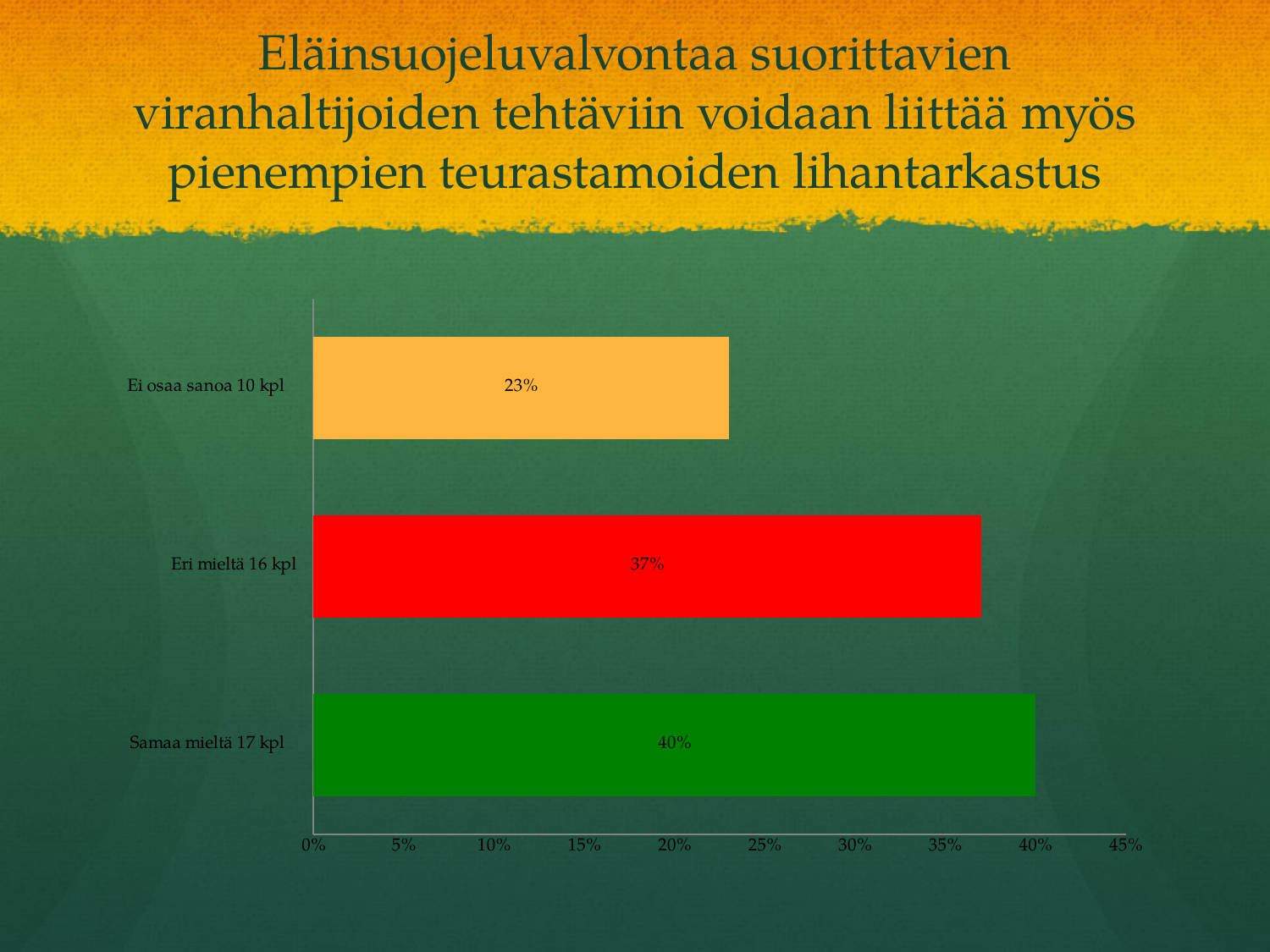

# Eläinsuojeluvalvontaa suorittavien viranhaltijoiden tehtäviin voidaan liittää myös pienempien teurastamoiden lihantarkastus

### Chart

| Category |  |
|---|---|
| Samaa mieltä 17 kpl       | 0.4 |
| Eri mieltä 16 kpl    | 0.37000000000000005 |
| Ei osaa sanoa 10 kpl       | 0.23 |